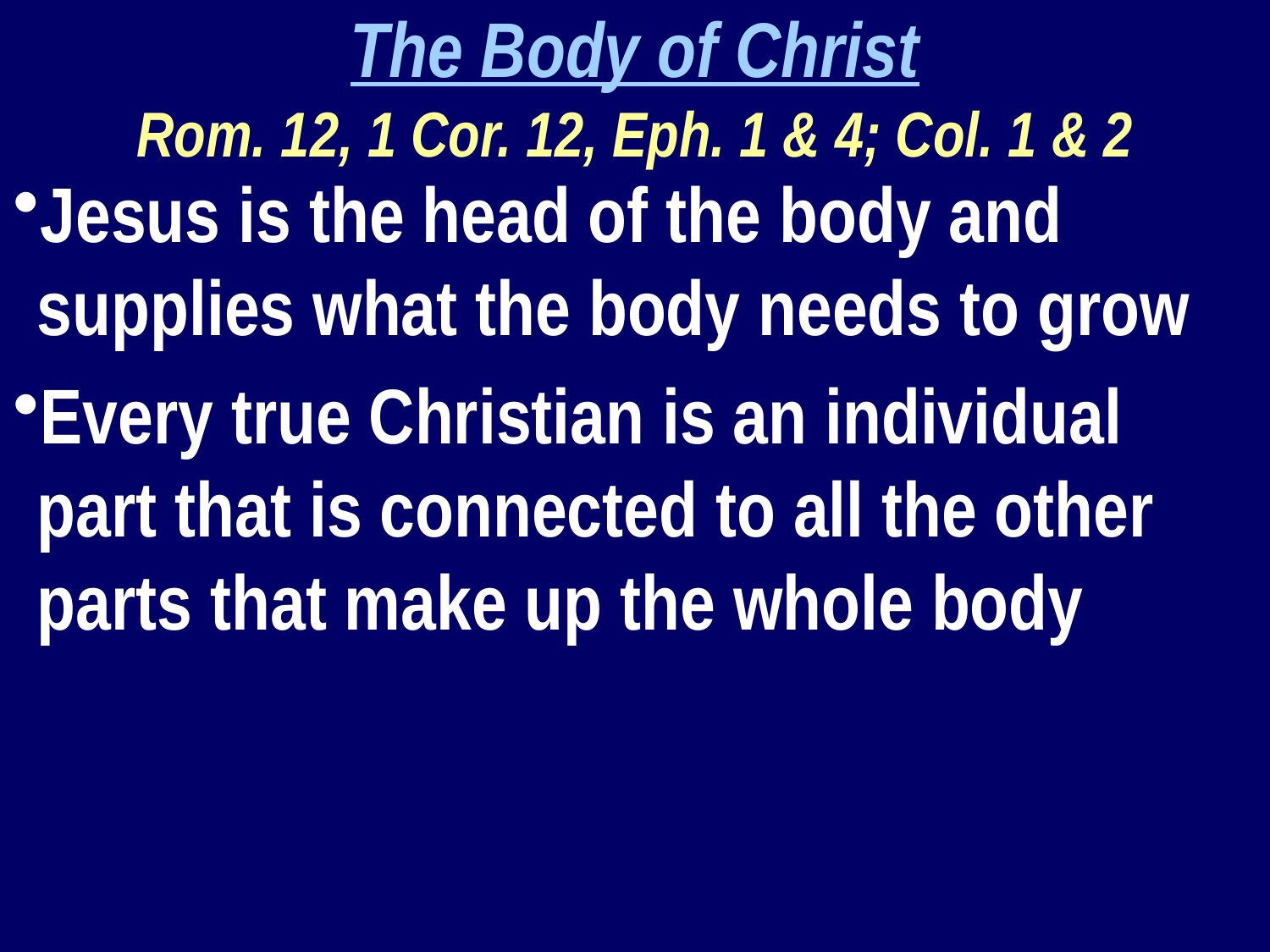

The Body of Christ
Rom. 12, 1 Cor. 12, Eph. 1 & 4; Col. 1 & 2
Jesus is the head of the body and supplies what the body needs to grow
Every true Christian is an individual part that is connected to all the other parts that make up the whole body